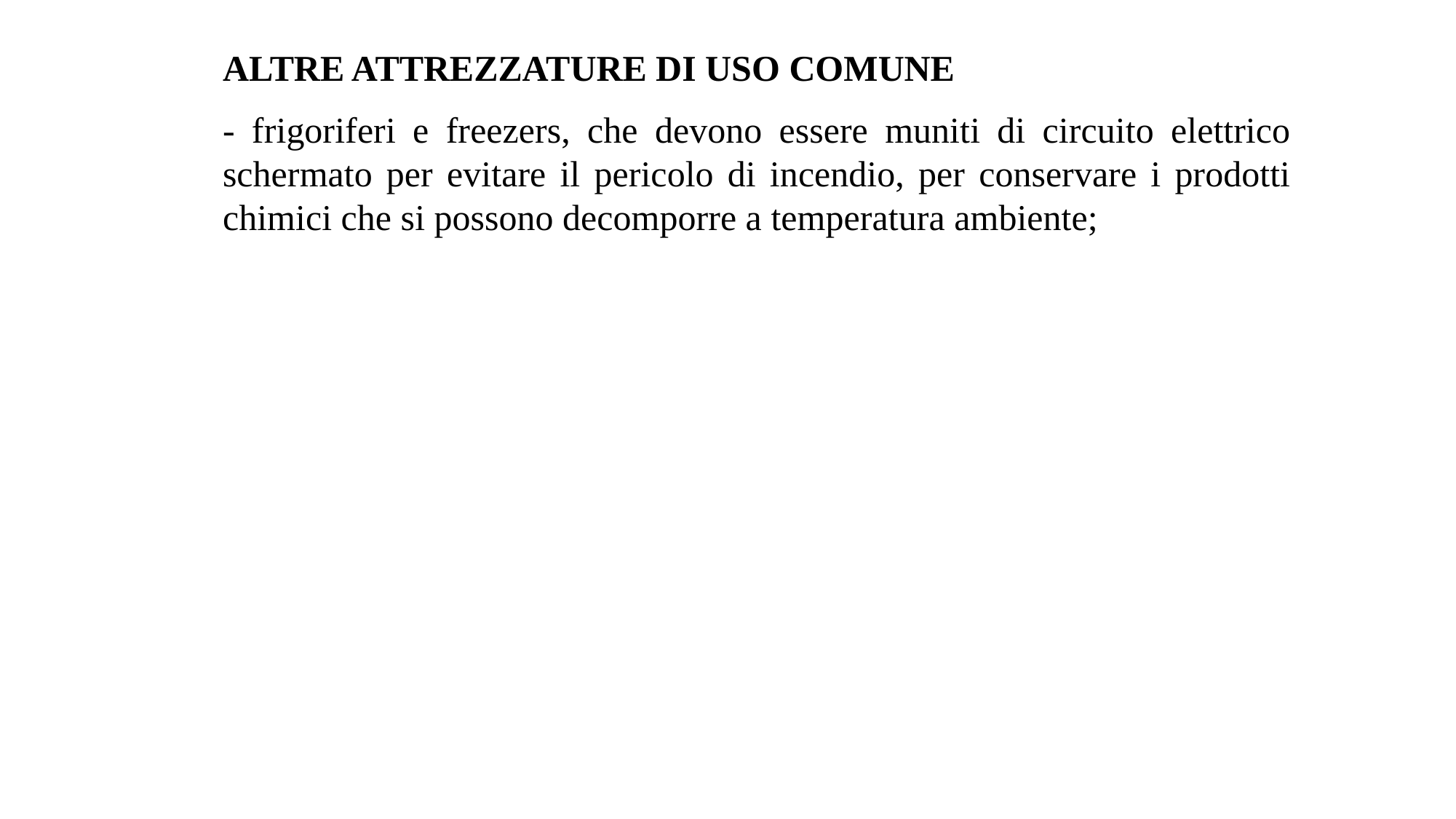

ALTRE ATTREZZATURE DI USO COMUNE
- frigoriferi e freezers, che devono essere muniti di circuito elettrico schermato per evitare il pericolo di incendio, per conservare i prodotti chimici che si possono decomporre a temperatura ambiente;